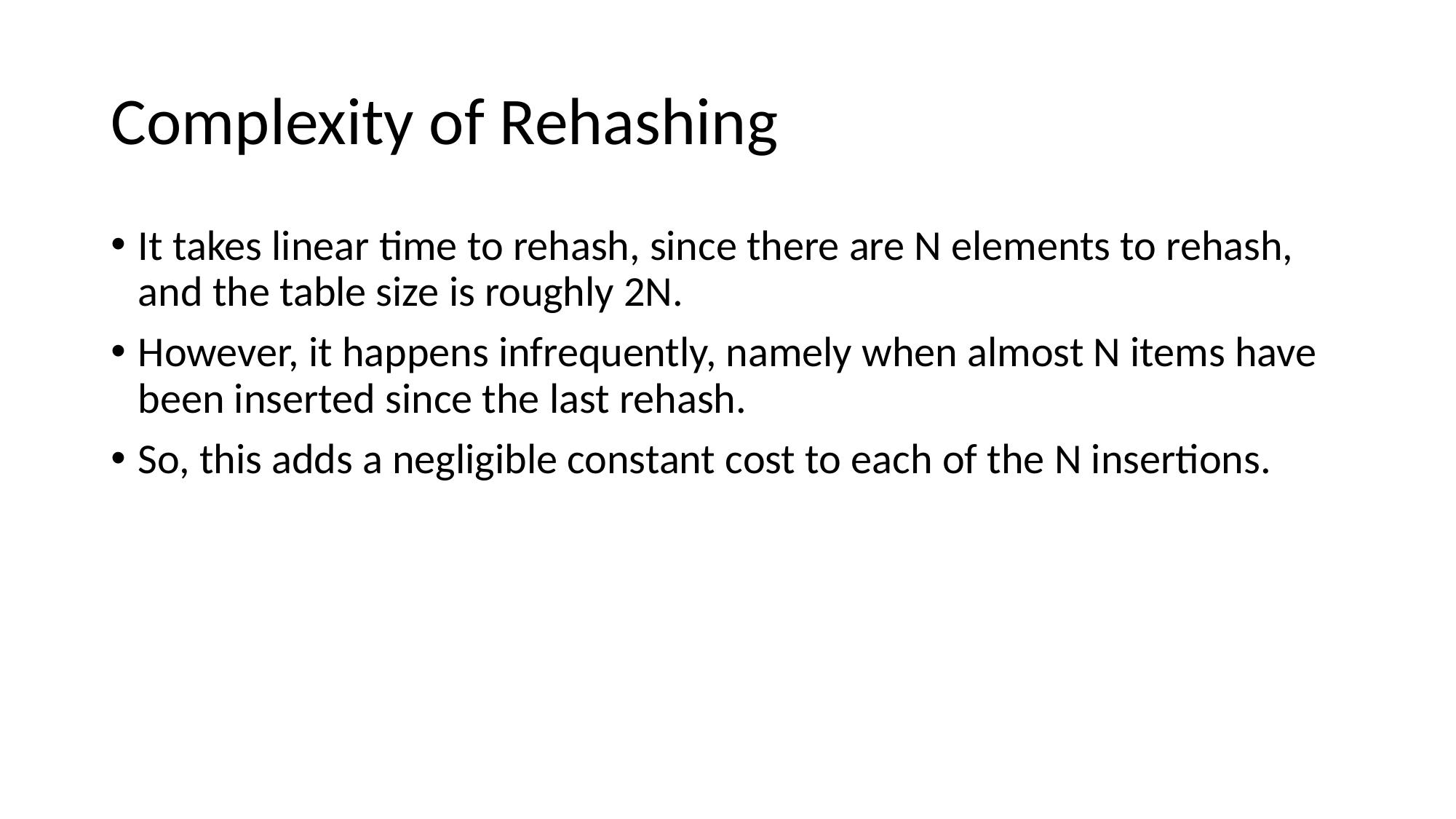

# Complexity of Rehashing
It takes linear time to rehash, since there are N elements to rehash, and the table size is roughly 2N.
However, it happens infrequently, namely when almost N items have been inserted since the last rehash.
So, this adds a negligible constant cost to each of the N insertions.